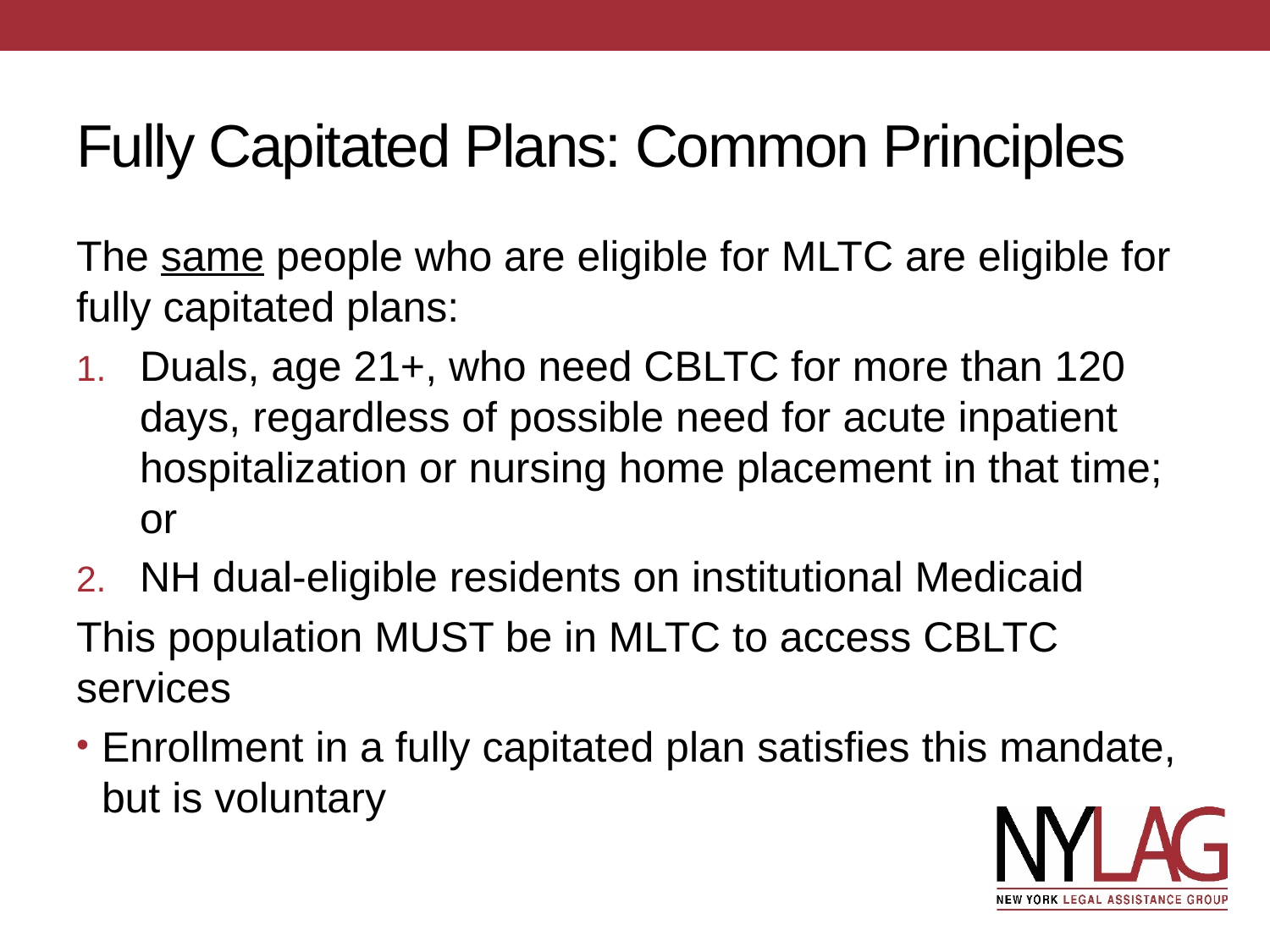

# Fully Capitated Plans: Common Principles
The same people who are eligible for MLTC are eligible for fully capitated plans:
Duals, age 21+, who need CBLTC for more than 120 days, regardless of possible need for acute inpatient hospitalization or nursing home placement in that time; or
NH dual-eligible residents on institutional Medicaid
This population MUST be in MLTC to access CBLTC services
Enrollment in a fully capitated plan satisfies this mandate, but is voluntary